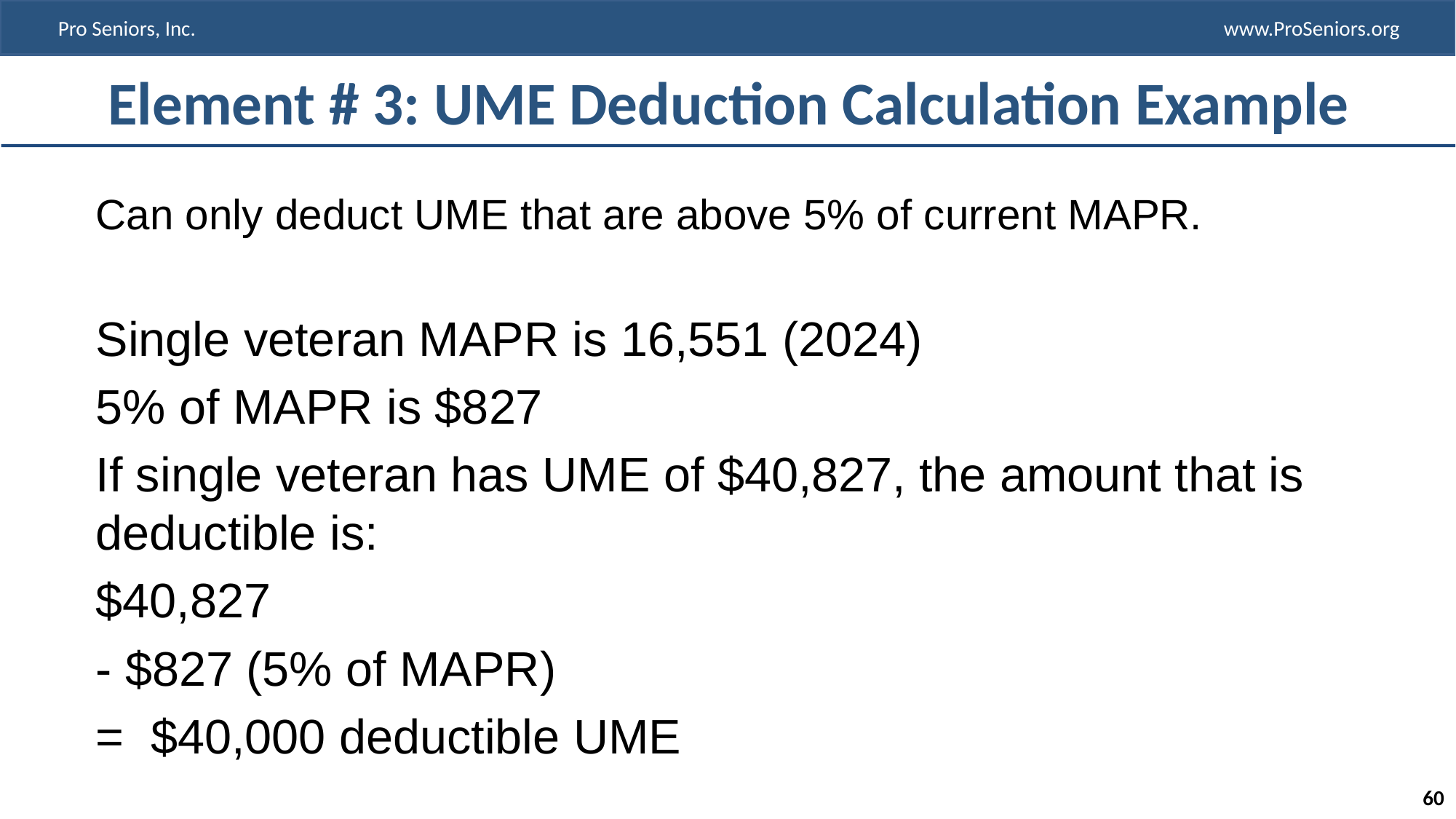

# Element # 3: UME Deduction Calculation Example
Can only deduct UME that are above 5% of current MAPR.

Single veteran MAPR is 16,551 (2024)
5% of MAPR is $827
If single veteran has UME of $40,827, the amount that is deductible is:
$40,827
- $827 (5% of MAPR)
=  $40,000 deductible UME
60